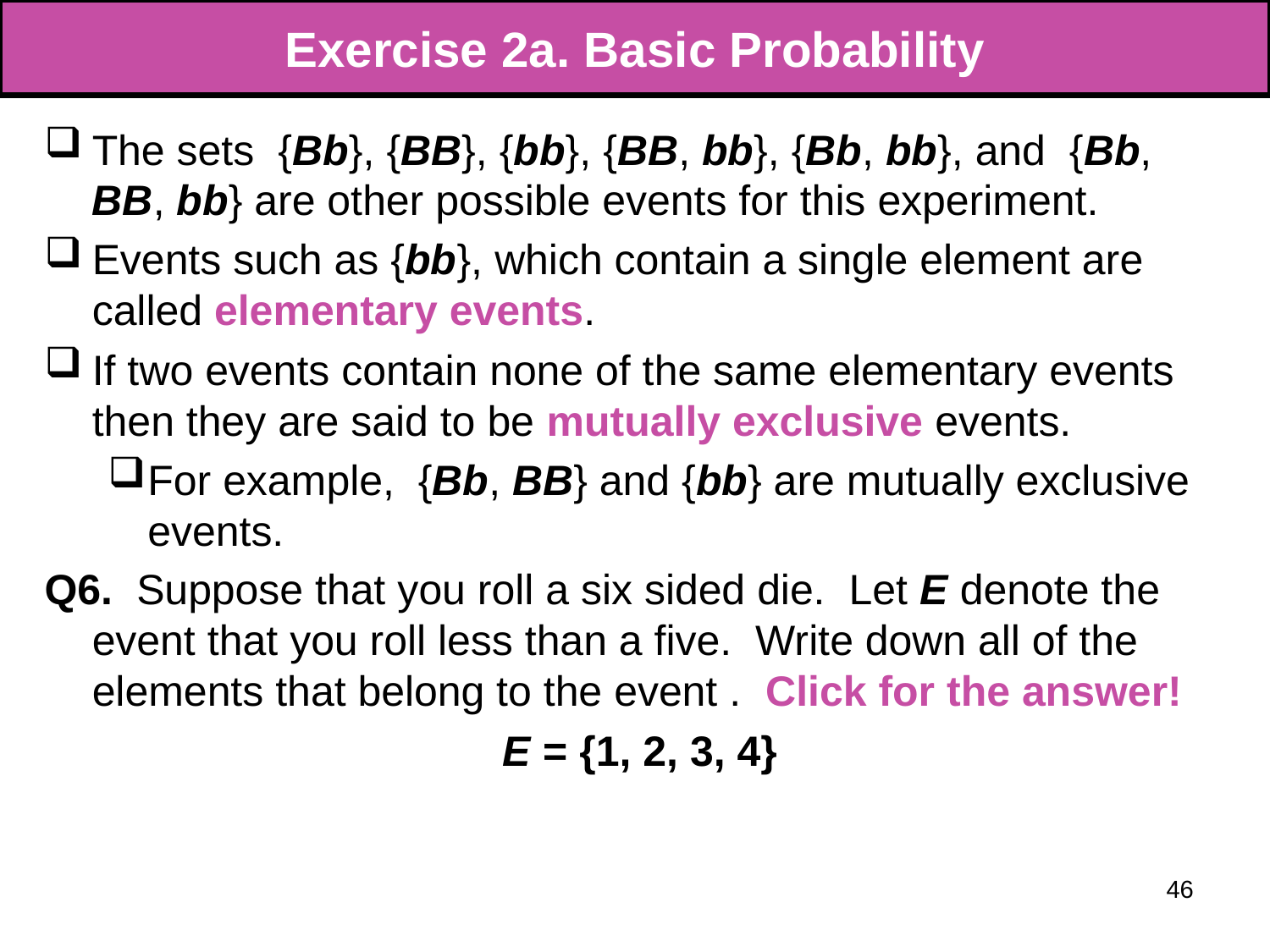

# Exercise 2a. Basic Probability
The sets  {Bb}, {BB}, {bb}, {BB, bb}, {Bb, bb}, and  {Bb, BB, bb} are other possible events for this experiment.
Events such as {bb}, which contain a single element are called elementary events.
If two events contain none of the same elementary events then they are said to be mutually exclusive events.
For example,  {Bb, BB} and {bb} are mutually exclusive events.
Q6.  Suppose that you roll a six sided die.  Let E denote the event that you roll less than a five.  Write down all of the elements that belong to the event .  Click for the answer!
E = {1, 2, 3, 4}

46